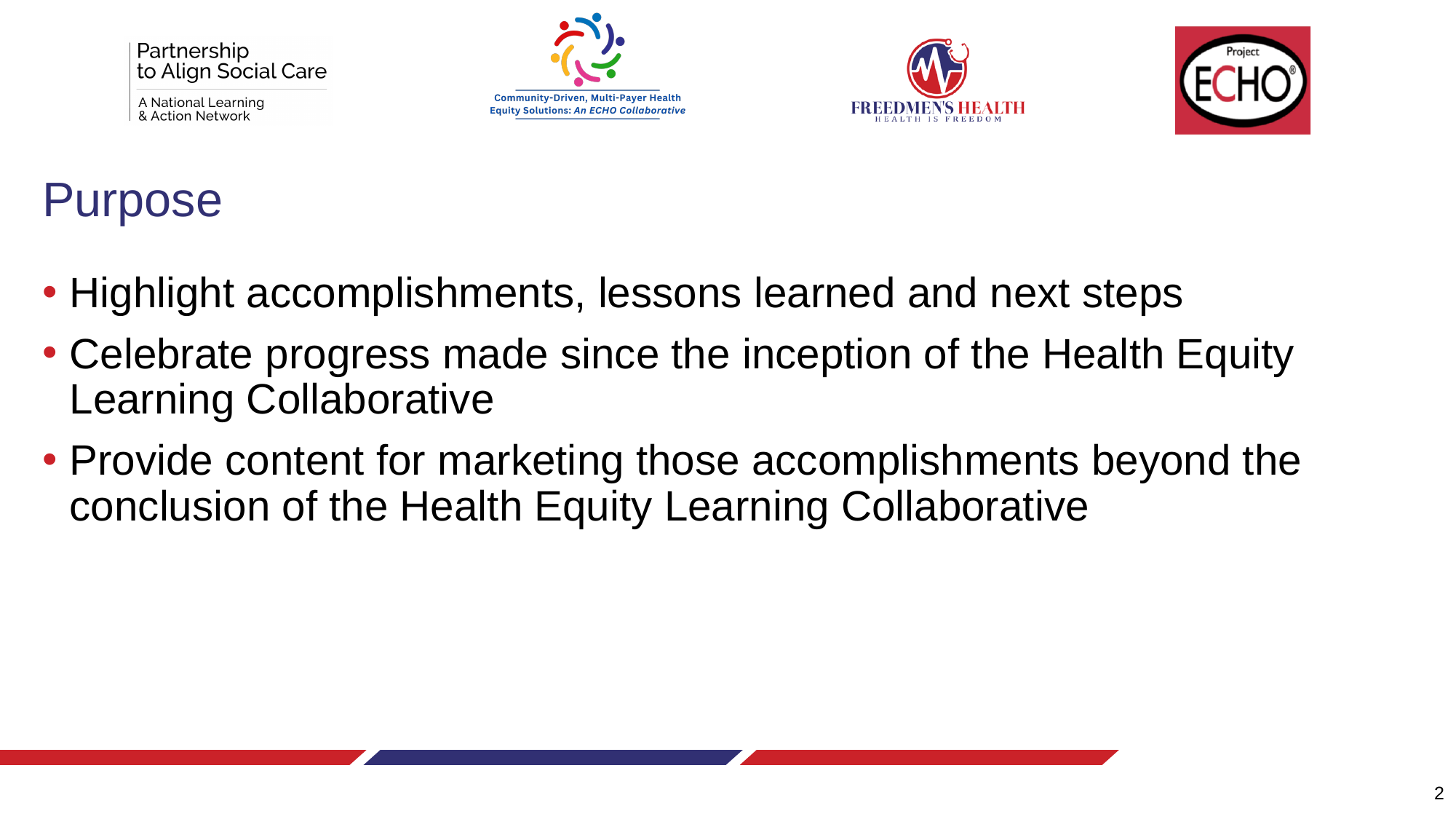

# Purpose
Highlight accomplishments, lessons learned and next steps
Celebrate progress made since the inception of the Health Equity Learning Collaborative
Provide content for marketing those accomplishments beyond the conclusion of the Health Equity Learning Collaborative
2